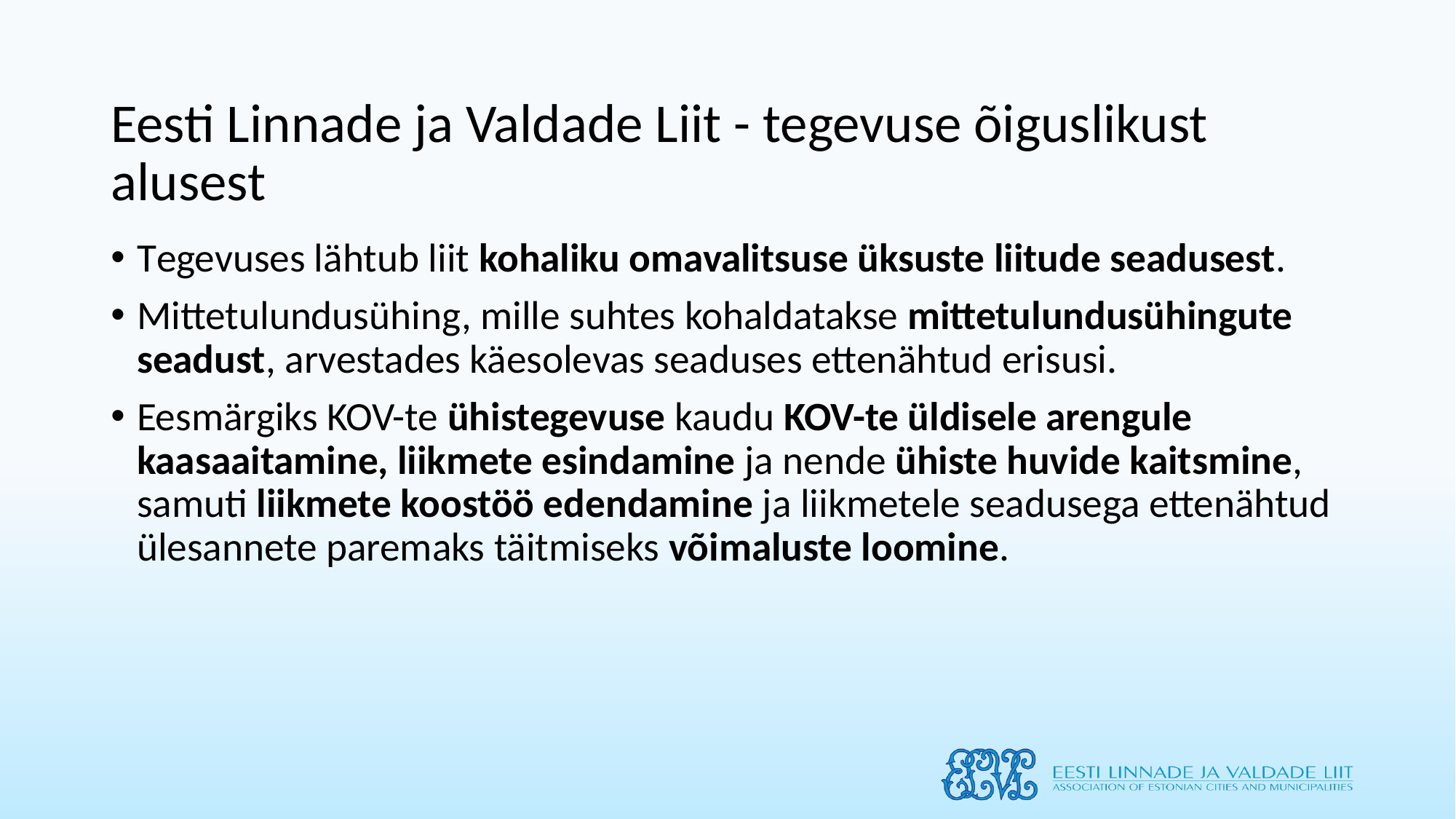

# Eesti Linnade ja Valdade Liit - tegevuse õiguslikust alusest
Tegevuses lähtub liit kohaliku omavalitsuse üksuste liitude seadusest.
Mittetulundusühing, mille suhtes kohaldatakse mittetulundusühingute seadust, arvestades käesolevas seaduses ettenähtud erisusi.
Eesmärgiks KOV-te ühistegevuse kaudu KOV-te üldisele arengule kaasaaitamine, liikmete esindamine ja nende ühiste huvide kaitsmine, samuti liikmete koostöö edendamine ja liikmetele seadusega ettenähtud ülesannete paremaks täitmiseks võimaluste loomine.